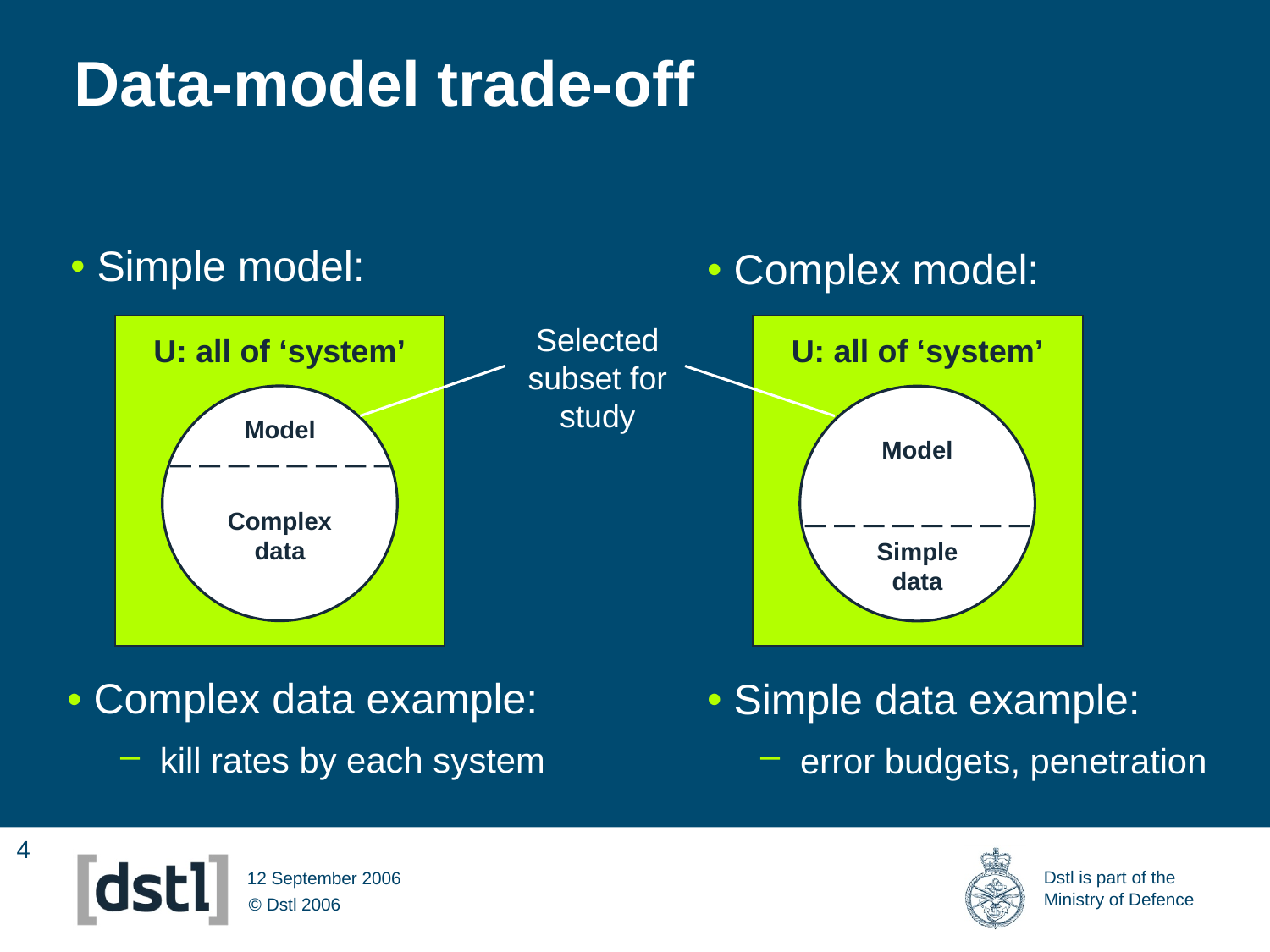

# Data-model trade-off
Simple model:
Complex model:
Selected subset for study

U: all of ‘system’

U: all of ‘system’

Model

Model

Complex data
Simple data
Complex data example:
kill rates by each system
Simple data example:
error budgets, penetration
12 September 2006